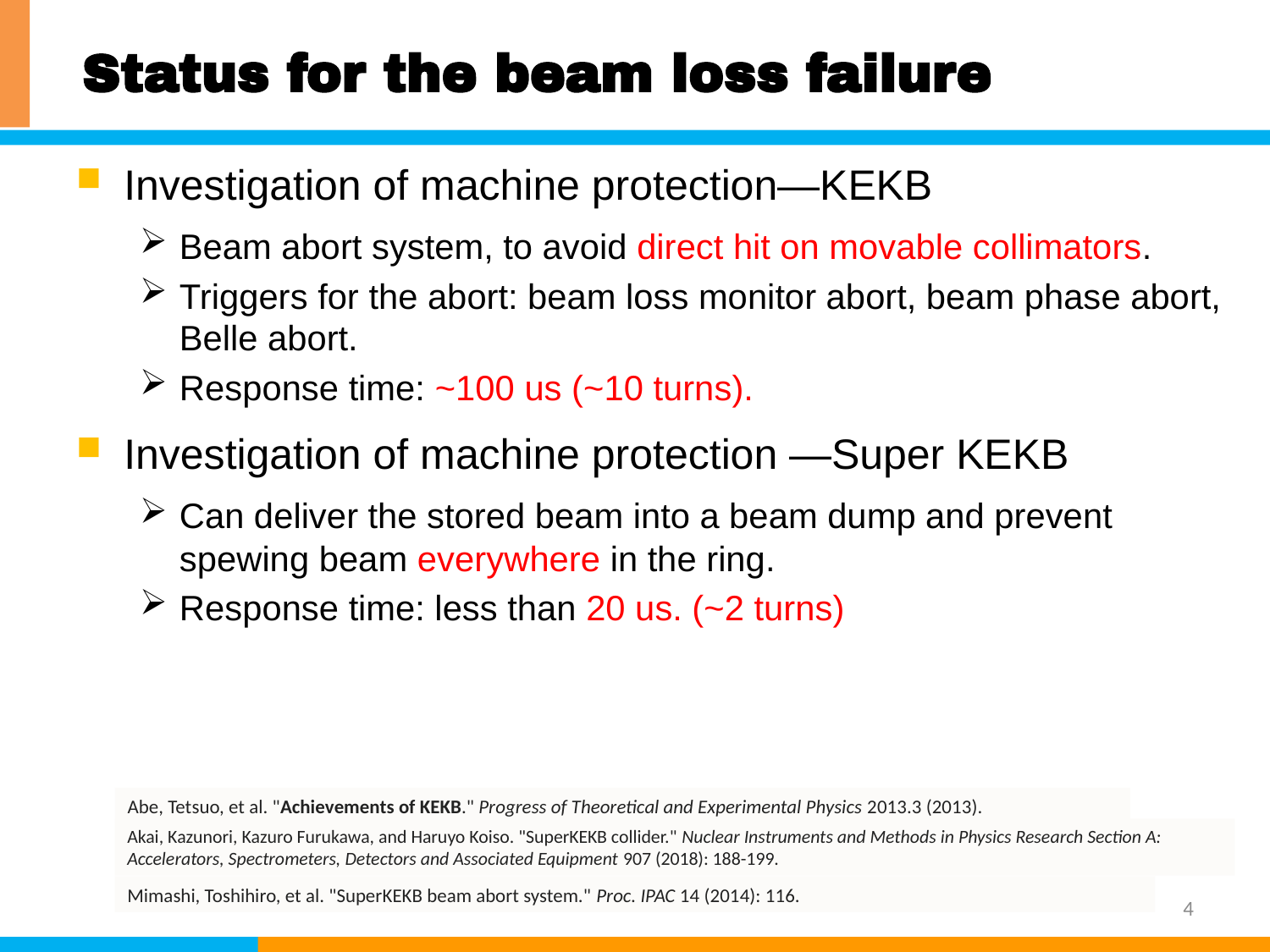

# Status for the beam loss failure
Investigation of machine protection—KEKB
Beam abort system, to avoid direct hit on movable collimators.
Triggers for the abort: beam loss monitor abort, beam phase abort, Belle abort.
Response time: ~100 us (~10 turns).
Investigation of machine protection —Super KEKB
Can deliver the stored beam into a beam dump and prevent spewing beam everywhere in the ring.
Response time: less than 20 us. (~2 turns)

Abe, Tetsuo, et al. "Achievements of KEKB." Progress of Theoretical and Experimental Physics 2013.3 (2013).
Akai, Kazunori, Kazuro Furukawa, and Haruyo Koiso. "SuperKEKB collider." Nuclear Instruments and Methods in Physics Research Section A: Accelerators, Spectrometers, Detectors and Associated Equipment 907 (2018): 188-199.
Mimashi, Toshihiro, et al. "SuperKEKB beam abort system." Proc. IPAC 14 (2014): 116.
4